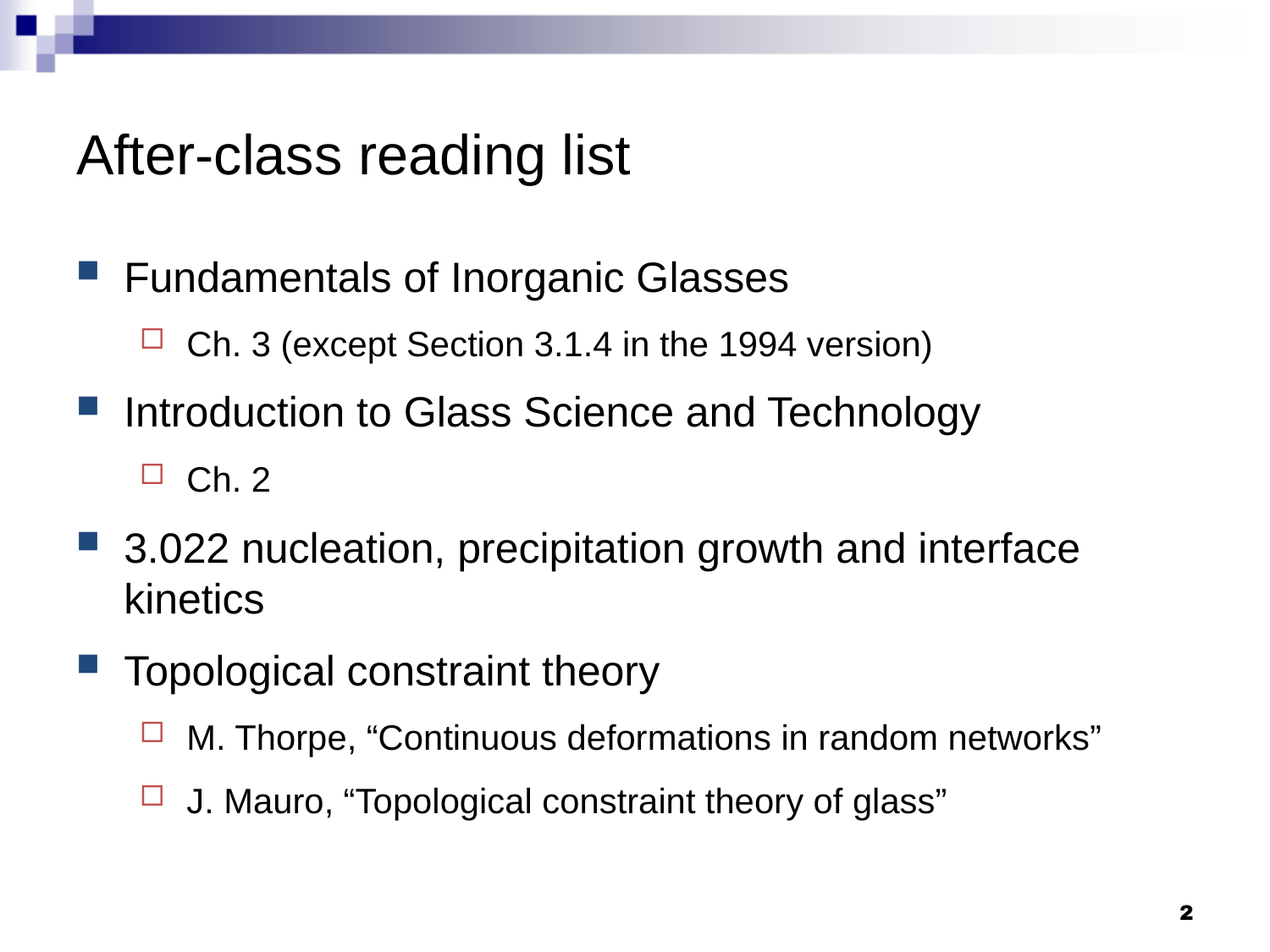

# After-class reading list
Fundamentals of Inorganic Glasses
Ch. 3 (except Section 3.1.4 in the 1994 version)
Introduction to Glass Science and Technology
Ch. 2
3.022 nucleation, precipitation growth and interface kinetics
Topological constraint theory
M. Thorpe, “Continuous deformations in random networks”
J. Mauro, “Topological constraint theory of glass”
2